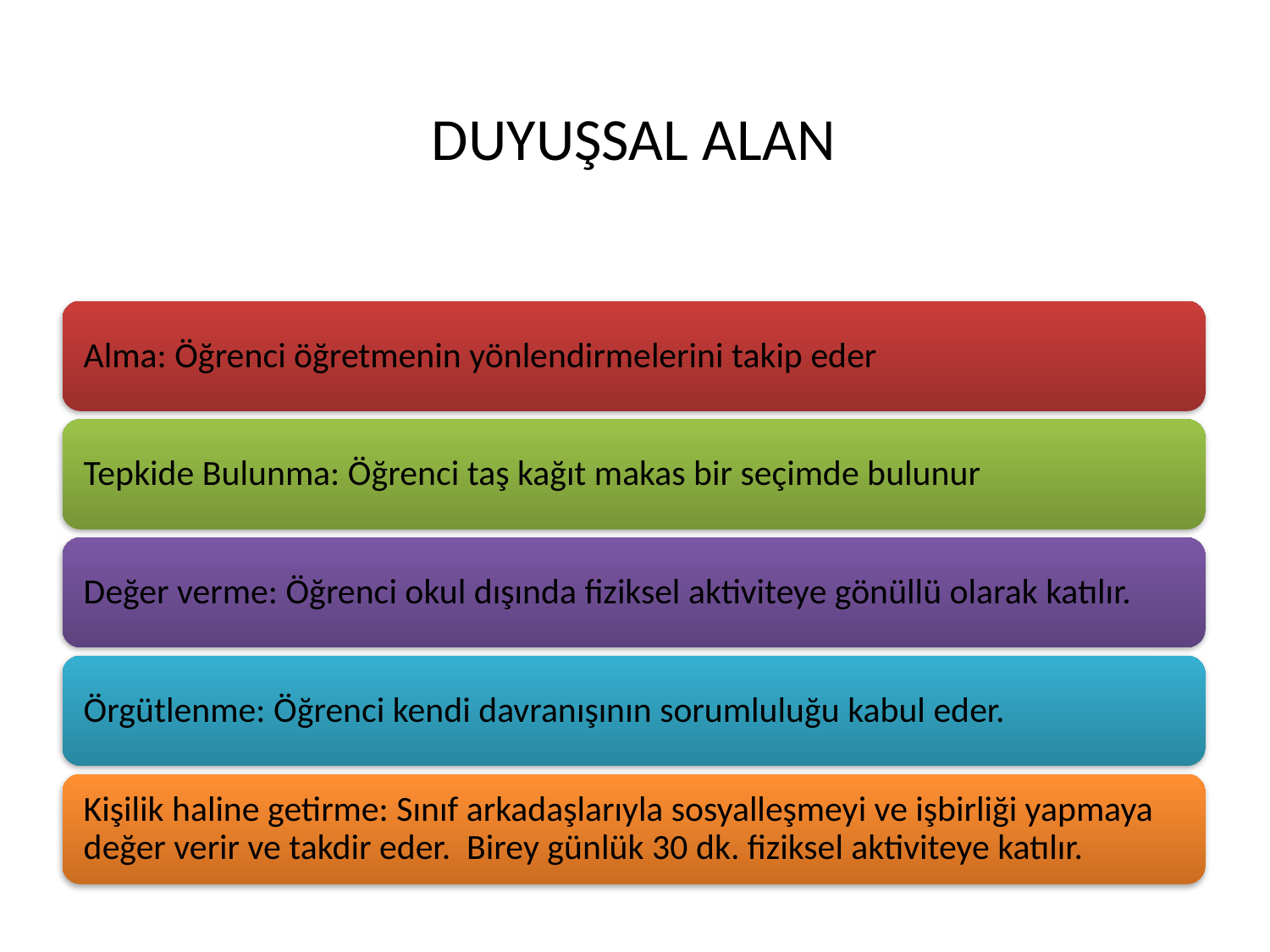

# DUYUŞSAL ALAN
Alma: Öğrenci öğretmenin yönlendirmelerini takip eder
Tepkide Bulunma: Öğrenci taş kağıt makas bir seçimde bulunur
Değer verme: Öğrenci okul dışında fiziksel aktiviteye gönüllü olarak katılır.
Örgütlenme: Öğrenci kendi davranışının sorumluluğu kabul eder.
Kişilik haline getirme: Sınıf arkadaşlarıyla sosyalleşmeyi ve işbirliği yapmaya değer verir ve takdir eder.  Birey günlük 30 dk. fiziksel aktiviteye katılır.